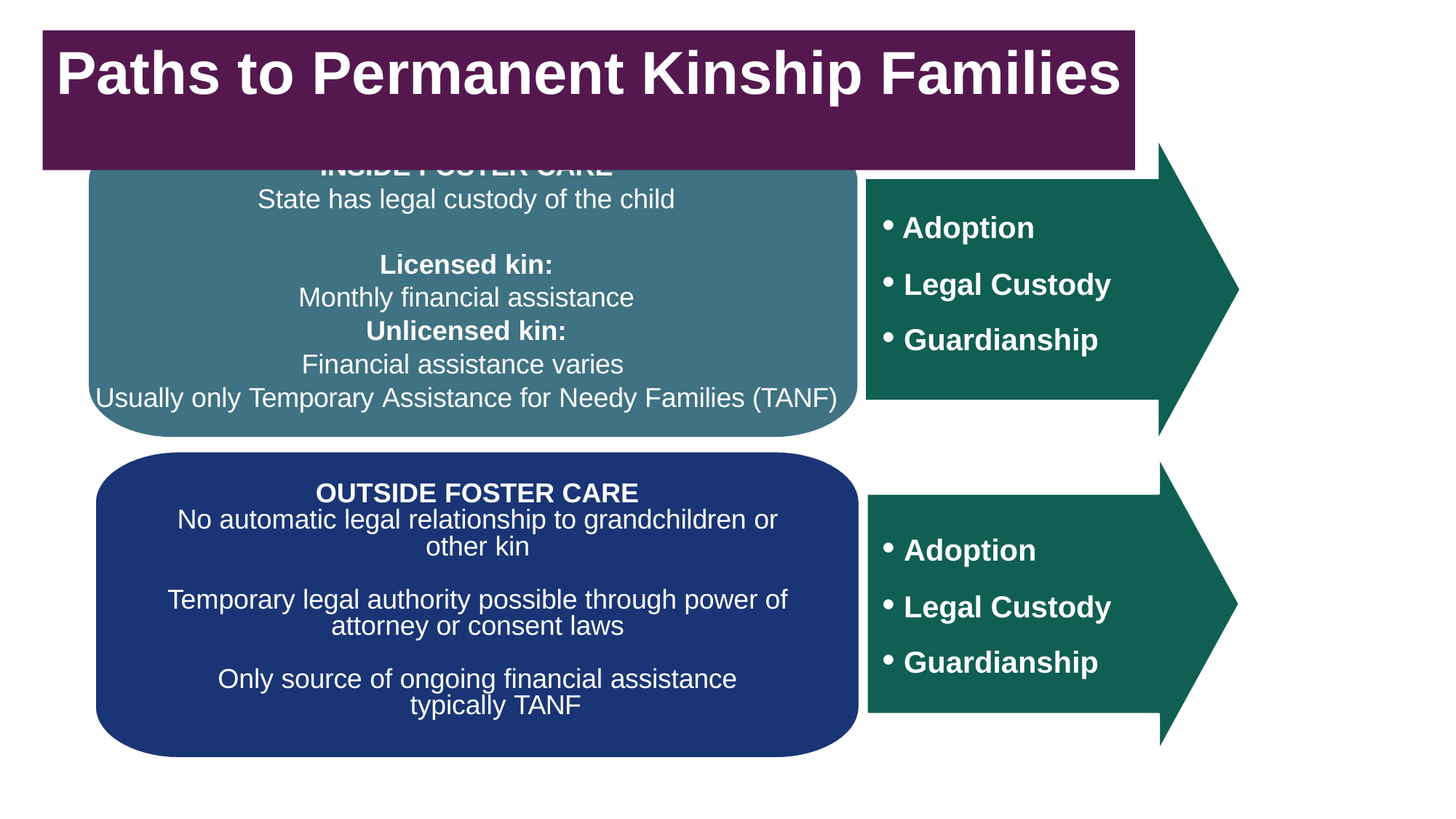

Paths to Permanent Kinship Families

INSIDE FOSTER CARE
State has legal custody of the child

Licensed kin:
Monthly financial assistance
Unlicensed kin:
Financial assistance varies
Usually only Temporary Assistance for Needy Families (TANF)

 Adoption

 Legal Custody

 Guardianship

OUTSIDE FOSTER CARE
No automatic legal relationship to grandchildren or other kin

Temporary legal authority possible through power of attorney or consent laws

Only source of ongoing financial assistance typically TANF
Adoption
Legal Custody
Guardianship
 Adoption

 Legal Custody

 Guardianship